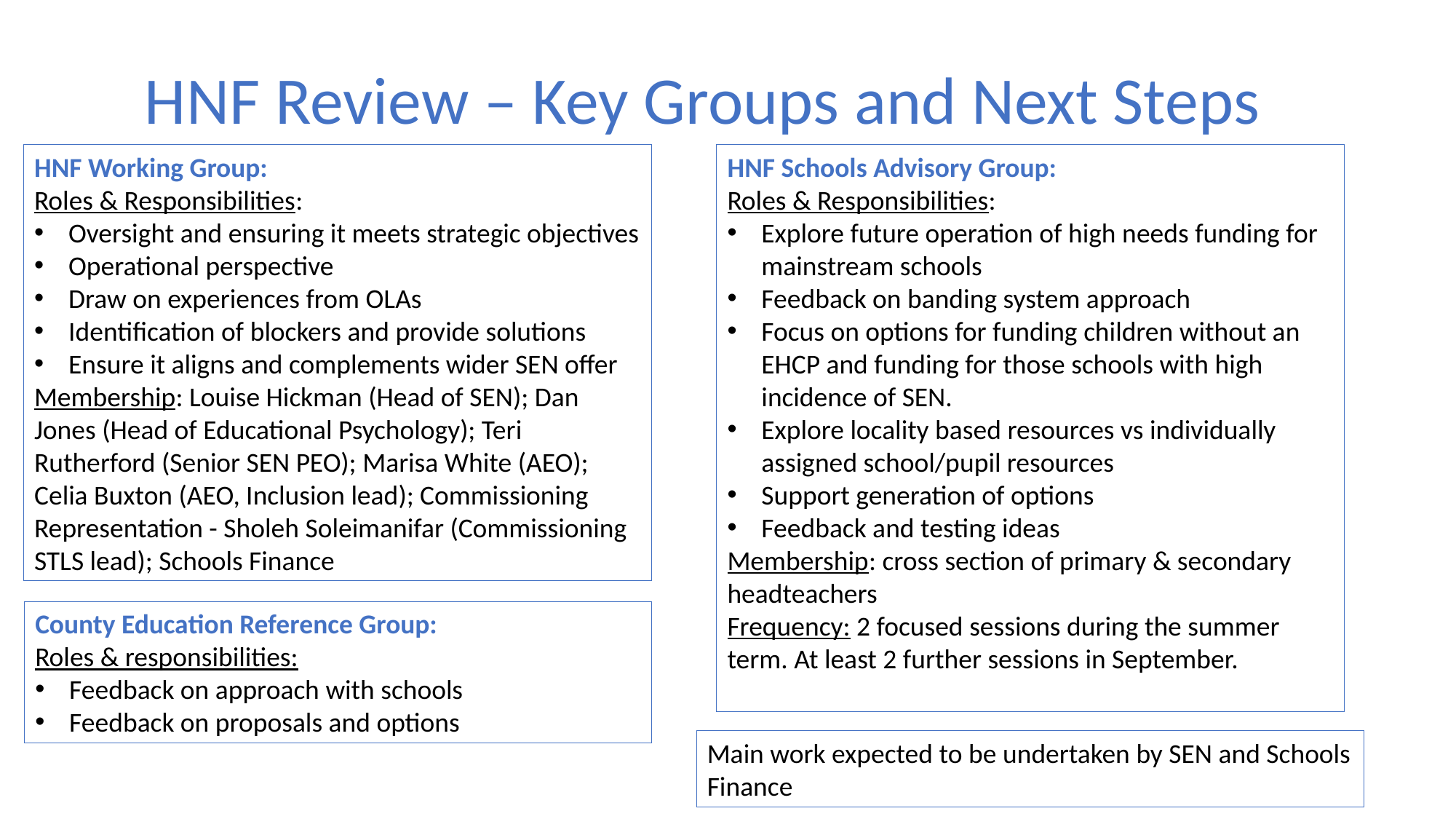

# HNF Review – Key Groups and Next Steps
HNF Working Group:
Roles & Responsibilities:
Oversight and ensuring it meets strategic objectives
Operational perspective
Draw on experiences from OLAs
Identification of blockers and provide solutions
Ensure it aligns and complements wider SEN offer
Membership: Louise Hickman (Head of SEN); Dan Jones (Head of Educational Psychology); Teri Rutherford (Senior SEN PEO); Marisa White (AEO); Celia Buxton (AEO, Inclusion lead); Commissioning Representation - Sholeh Soleimanifar (Commissioning STLS lead); Schools Finance
HNF Schools Advisory Group:
Roles & Responsibilities:
Explore future operation of high needs funding for mainstream schools
Feedback on banding system approach
Focus on options for funding children without an EHCP and funding for those schools with high incidence of SEN.
Explore locality based resources vs individually assigned school/pupil resources
Support generation of options
Feedback and testing ideas
Membership: cross section of primary & secondary headteachers
Frequency: 2 focused sessions during the summer term. At least 2 further sessions in September.

County Education Reference Group:
Roles & responsibilities:
Feedback on approach with schools
Feedback on proposals and options
Main work expected to be undertaken by SEN and Schools Finance